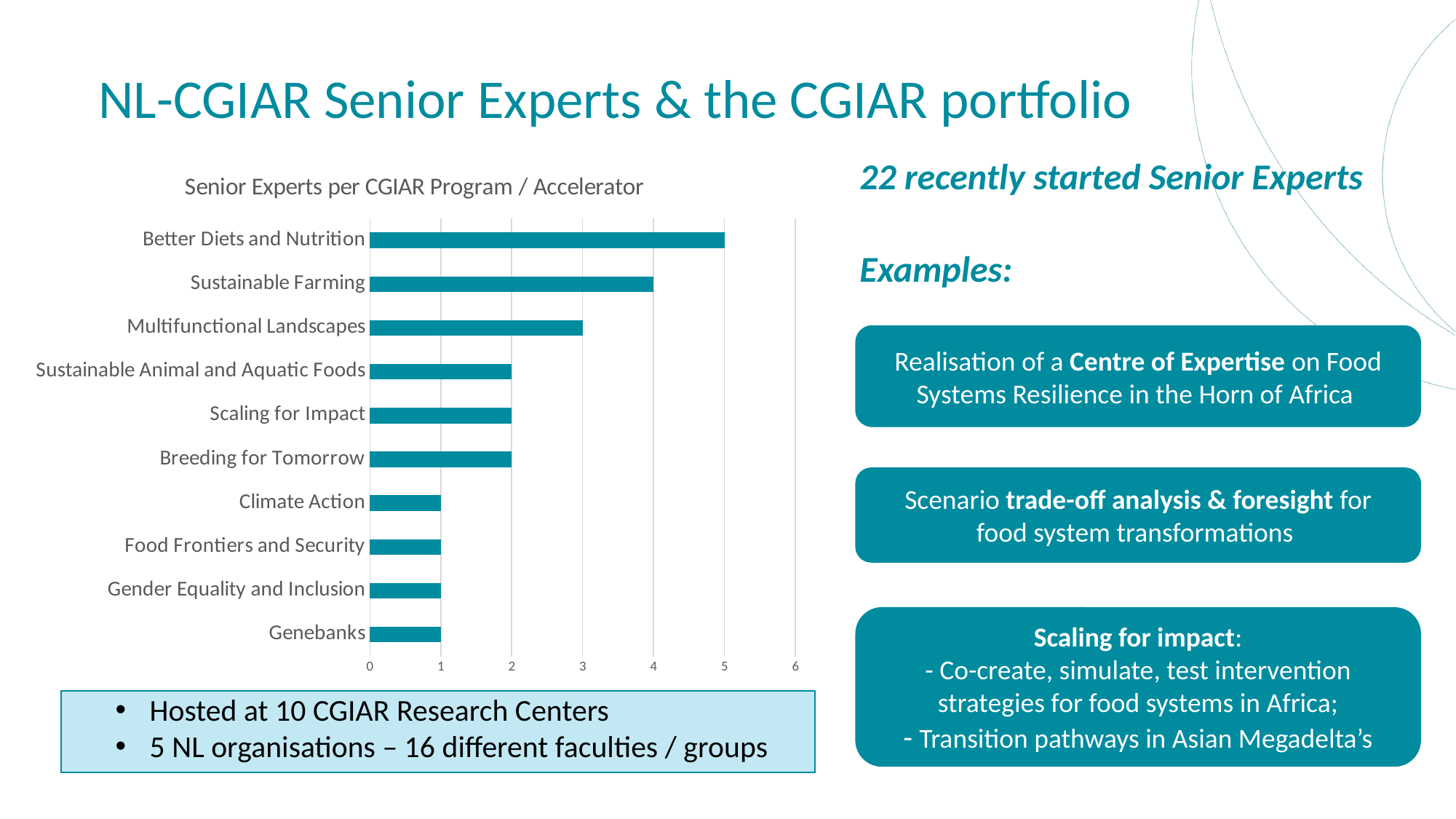

# NL-CGIAR Senior Experts & the CGIAR portfolio
   22 recently started Senior Experts

### Chart: Senior Experts per CGIAR Program / Accelerator

| Category |  |
|---|---|
| Genebanks | 1.0 |
| Gender Equality and Inclusion | 1.0 |
| Food Frontiers and Security | 1.0 |
| Climate Action | 1.0 |
| Breeding for Tomorrow | 2.0 |
| Scaling for Impact | 2.0 |
| Sustainable Animal and Aquatic Foods | 2.0 |
| Multifunctional Landscapes | 3.0 |
| Sustainable Farming | 4.0 |
| Better Diets and Nutrition | 5.0 |
   Examples:
Realisation of a Centre of Expertise on Food Systems Resilience in the Horn of Africa

Scenario trade-off analysis & foresight for food system transformations
Scaling for impact:
- Co-create, simulate, test intervention strategies for food systems in Africa;
- Transition pathways in Asian Megadelta’s
Hosted at 10 CGIAR Research Centers
5 NL organisations – 16 different faculties / groups
6